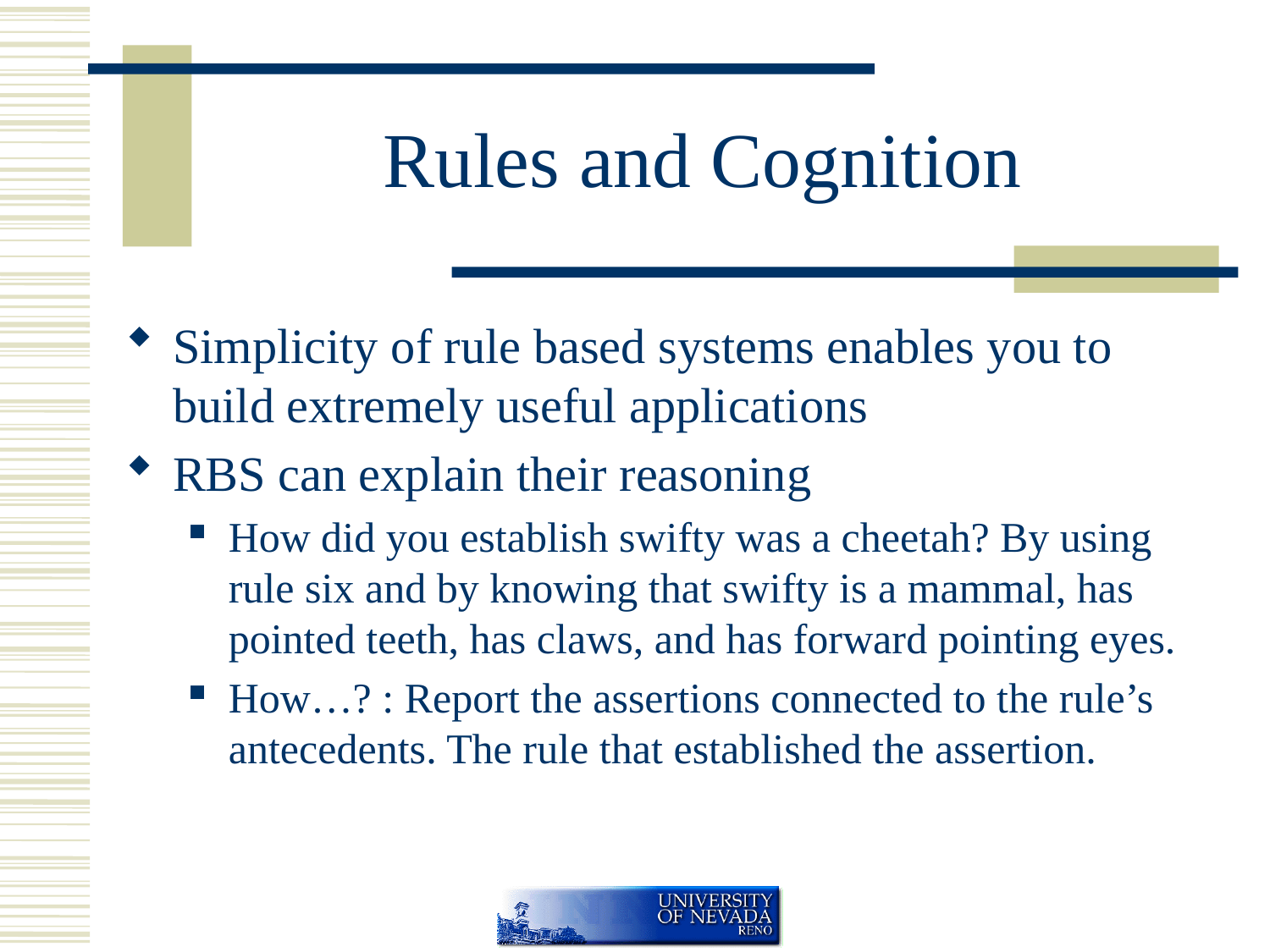

# Rules and Cognition
Simplicity of rule based systems enables you to build extremely useful applications
RBS can explain their reasoning
How did you establish swifty was a cheetah? By using rule six and by knowing that swifty is a mammal, has pointed teeth, has claws, and has forward pointing eyes.
How…? : Report the assertions connected to the rule’s antecedents. The rule that established the assertion.